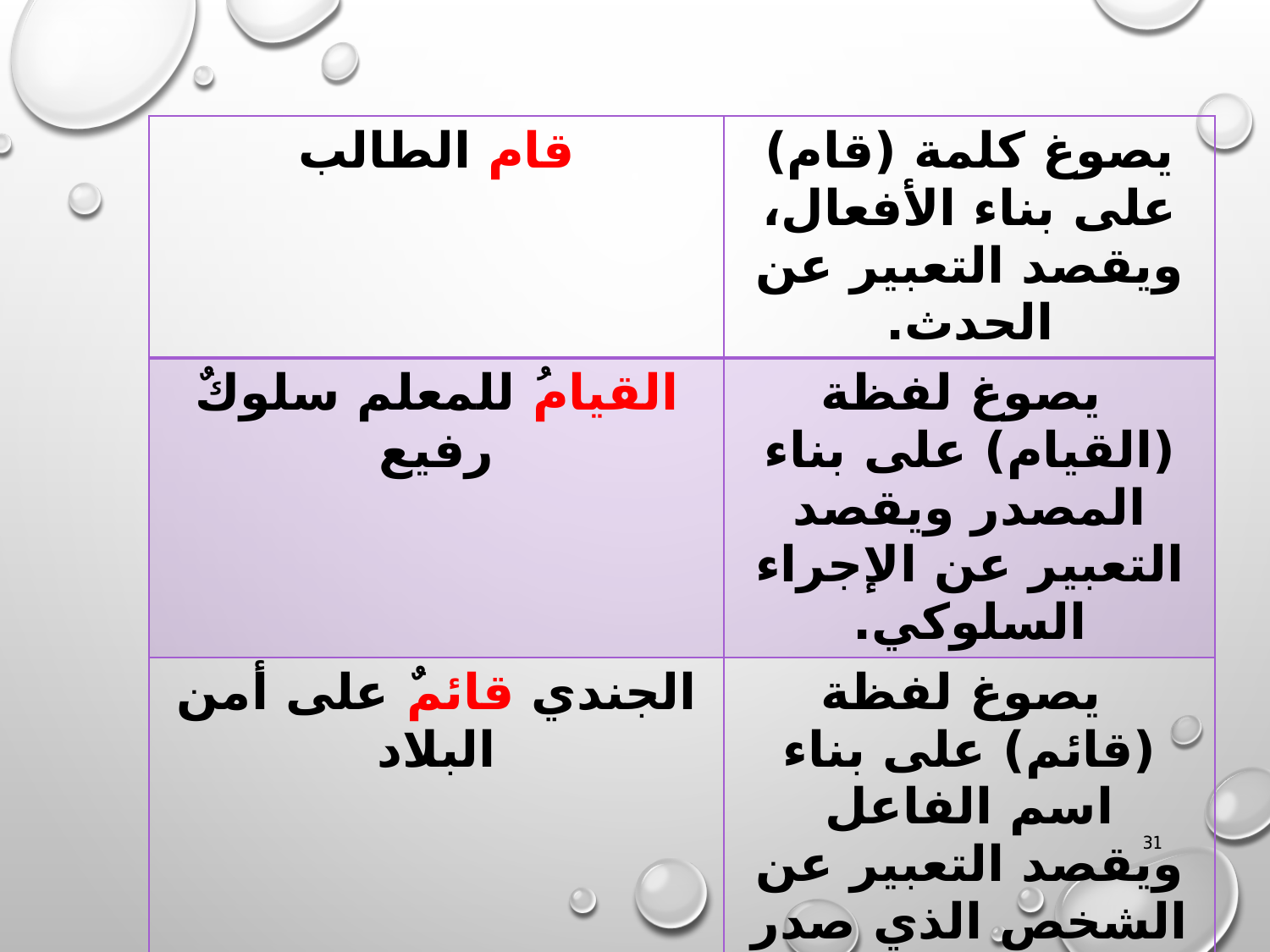

| قام الطالب | يصوغ كلمة (قام) على بناء الأفعال، ويقصد التعبير عن الحدث. |
| --- | --- |
| القيامُ للمعلم سلوكٌ رفيع | يصوغ لفظة (القيام) على بناء المصدر ويقصد التعبير عن الإجراء السلوكي. |
| الجندي قائمٌ على أمن البلاد | يصوغ لفظة (قائم) على بناء اسم الفاعل ويقصد التعبير عن الشخص الذي صدر منه فعل القيام واستمراريته. |
31